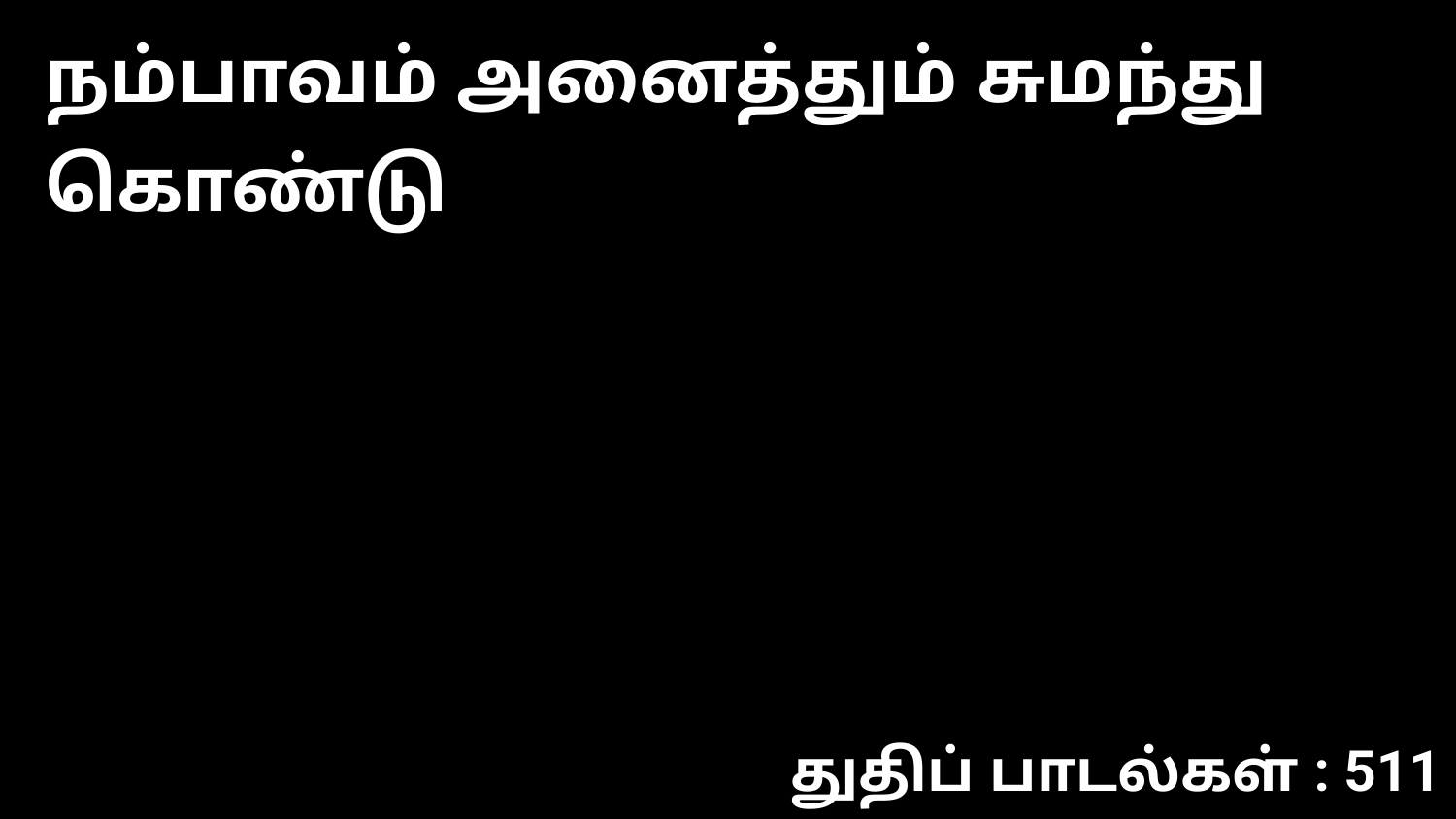

நம்பாவம் அனைத்தும் சுமந்து கொண்டு
துதிப் பாடல்கள் : 511